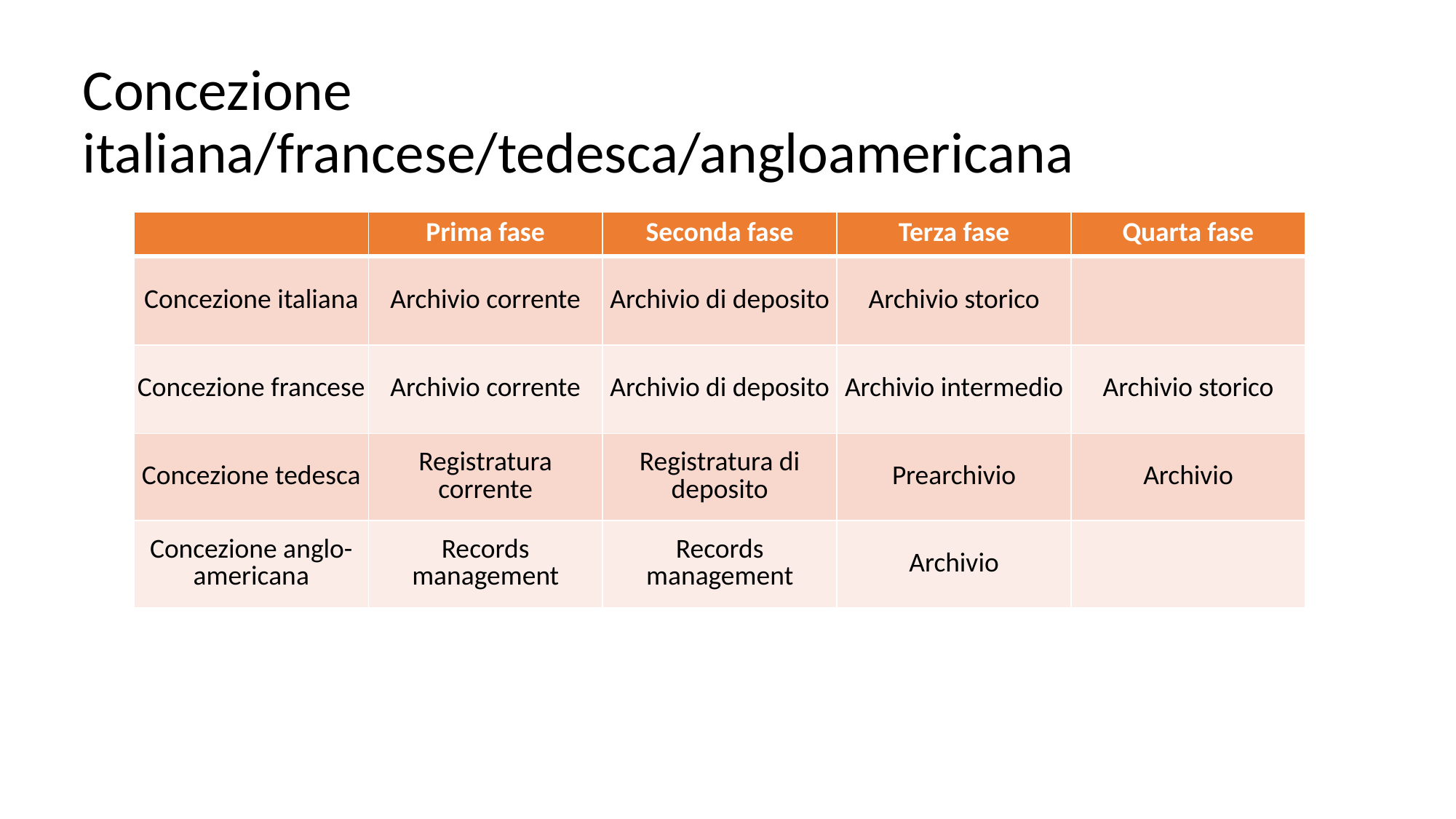

# Concezione italiana/francese/tedesca/angloamericana
|  | Prima fase | Seconda fase | Terza fase | Quarta fase |
| --- | --- | --- | --- | --- |
| Concezione italiana | Archivio corrente | Archivio di deposito | Archivio storico |  |
| Concezione francese | Archivio corrente | Archivio di deposito | Archivio intermedio | Archivio storico |
| Concezione tedesca | Registratura corrente | Registratura di deposito | Prearchivio | Archivio |
| Concezione anglo-americana | Records management | Records management | Archivio |  |